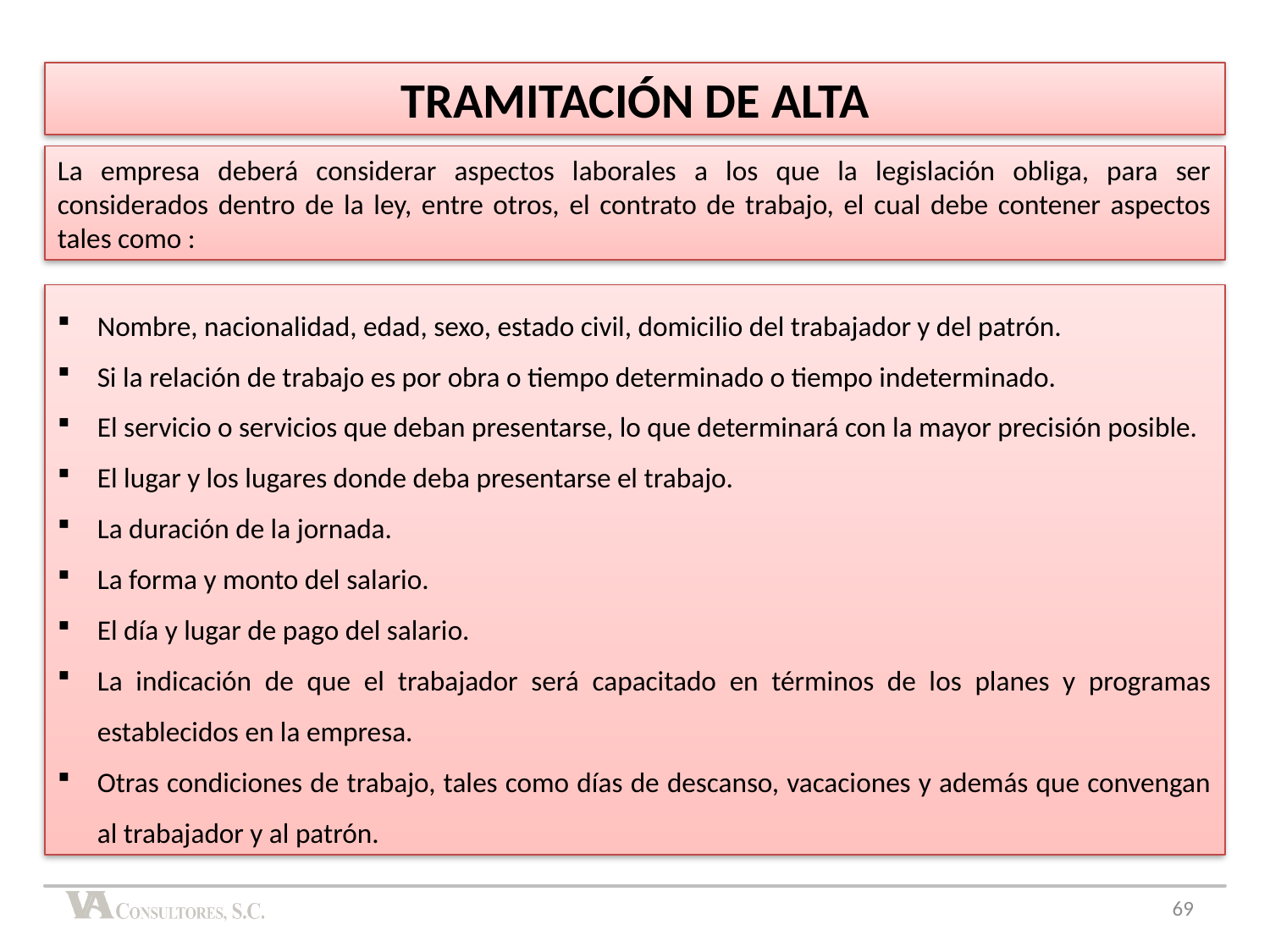

TRAMITACIÓN DE ALTA
La empresa deberá considerar aspectos laborales a los que la legislación obliga, para ser considerados dentro de la ley, entre otros, el contrato de trabajo, el cual debe contener aspectos tales como :
Nombre, nacionalidad, edad, sexo, estado civil, domicilio del trabajador y del patrón.
Si la relación de trabajo es por obra o tiempo determinado o tiempo indeterminado.
El servicio o servicios que deban presentarse, lo que determinará con la mayor precisión posible.
El lugar y los lugares donde deba presentarse el trabajo.
La duración de la jornada.
La forma y monto del salario.
El día y lugar de pago del salario.
La indicación de que el trabajador será capacitado en términos de los planes y programas establecidos en la empresa.
Otras condiciones de trabajo, tales como días de descanso, vacaciones y además que convengan al trabajador y al patrón.
69